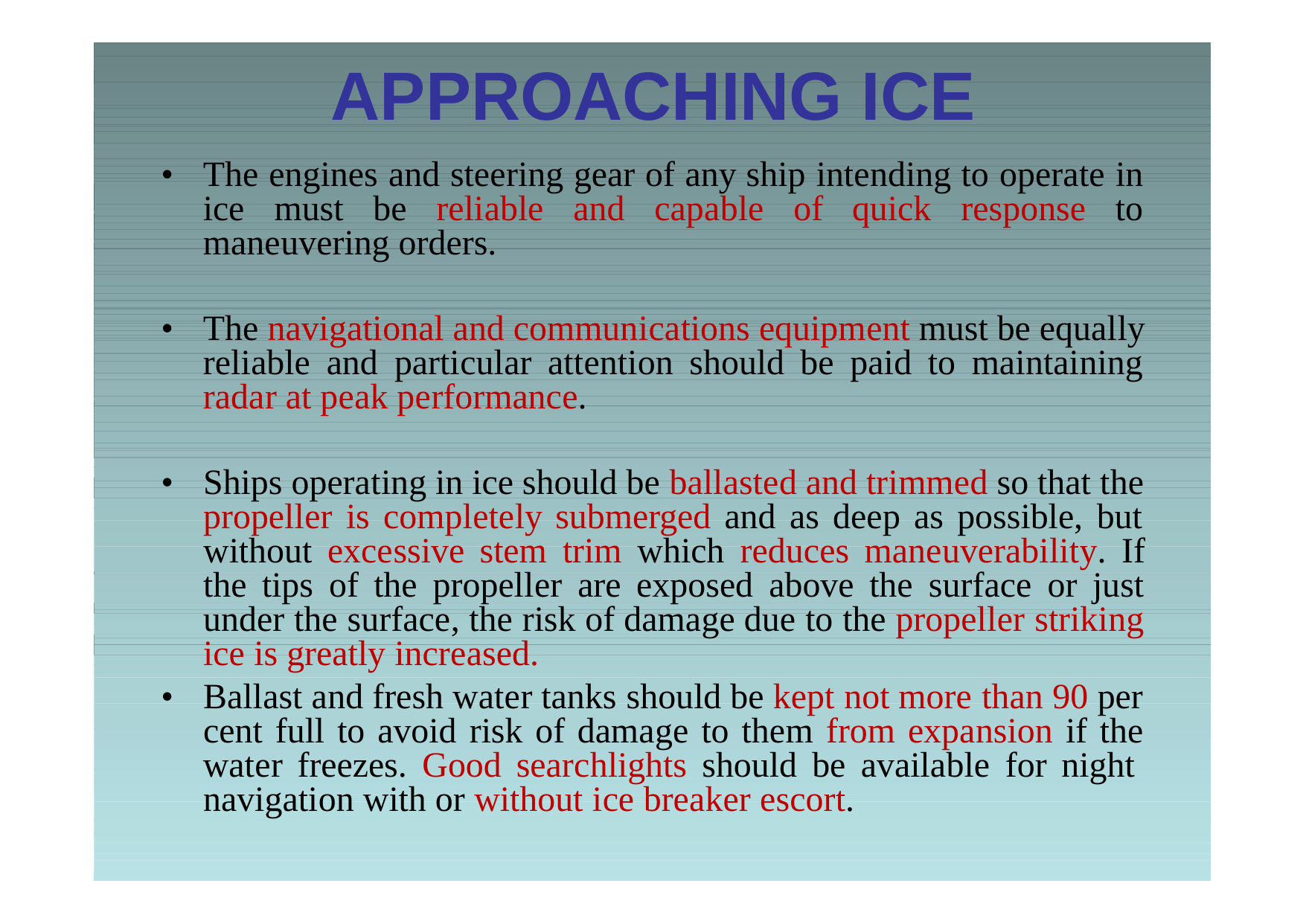

APPROACHING
ICE

•
The engines and steering gear of any ship intending to operate in

ice   must   be   reliable   and   capable   of   quick   response   to

maneuvering orders.

•
The navigational and communications equipment must be equally

reliable and particular attention should be paid to maintaining

radar at peak performance.

•
Ships operating in ice should be ballasted and trimmed so that the

propeller is completely submerged and as deep as possible, but

without excessive stem trim which reduces maneuverability. If

the tips of the propeller are exposed above the surface or just

under the surface, the risk of damage due to the propeller striking

ice is greatly increased.

•
Ballast and fresh water tanks should be kept not more than 90 per

cent full to avoid risk of damage to them from expansion if the

water freezes. Good searchlights should be available for night

navigation with or without ice breaker escort.